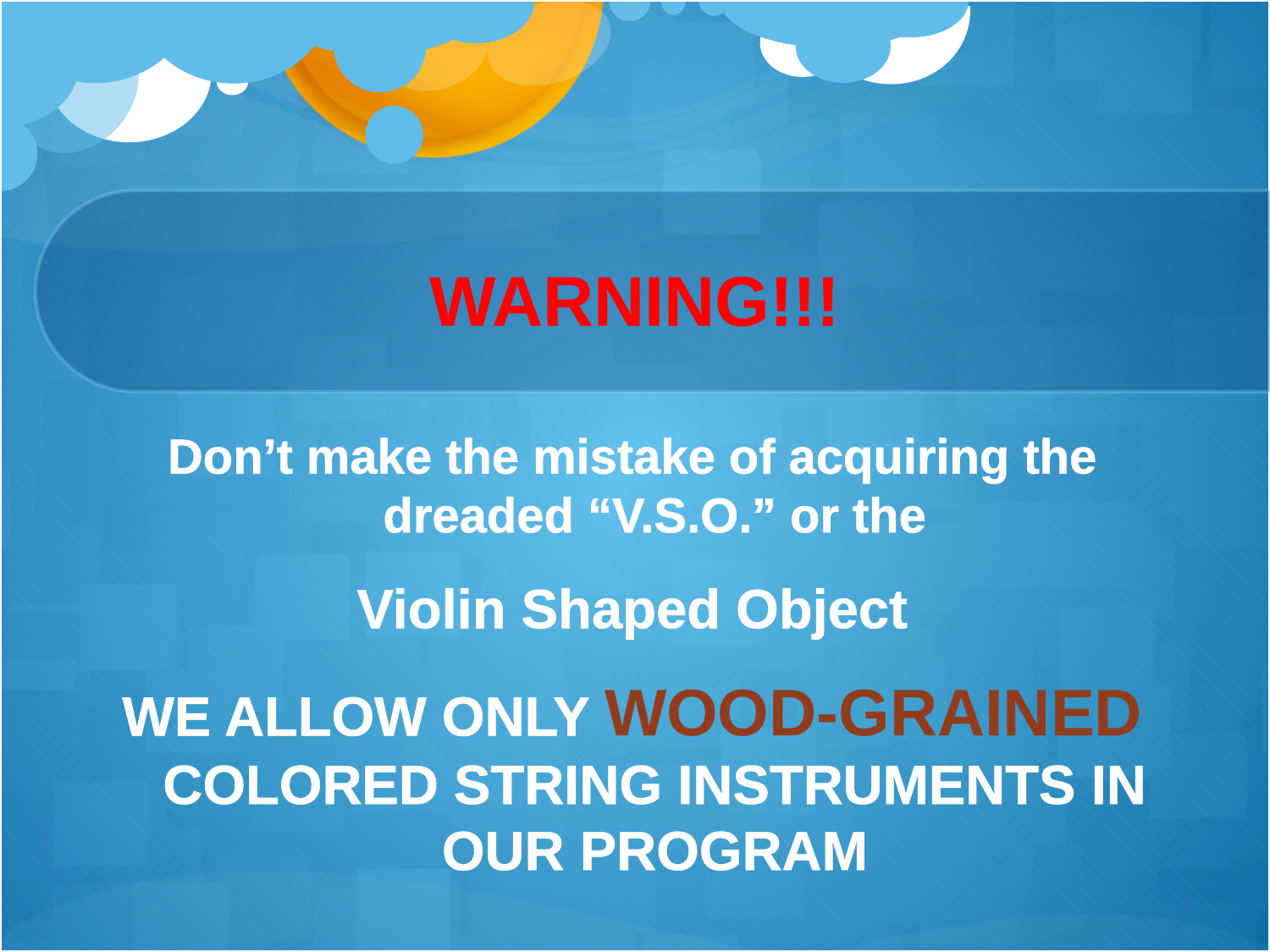

# WARNING!!!
Don’t make the mistake of acquiring the dreaded “V.S.O.” or the
Violin Shaped Object
WE ALLOW ONLY WOOD-GRAINED COLORED STRING INSTRUMENTS IN OUR PROGRAM